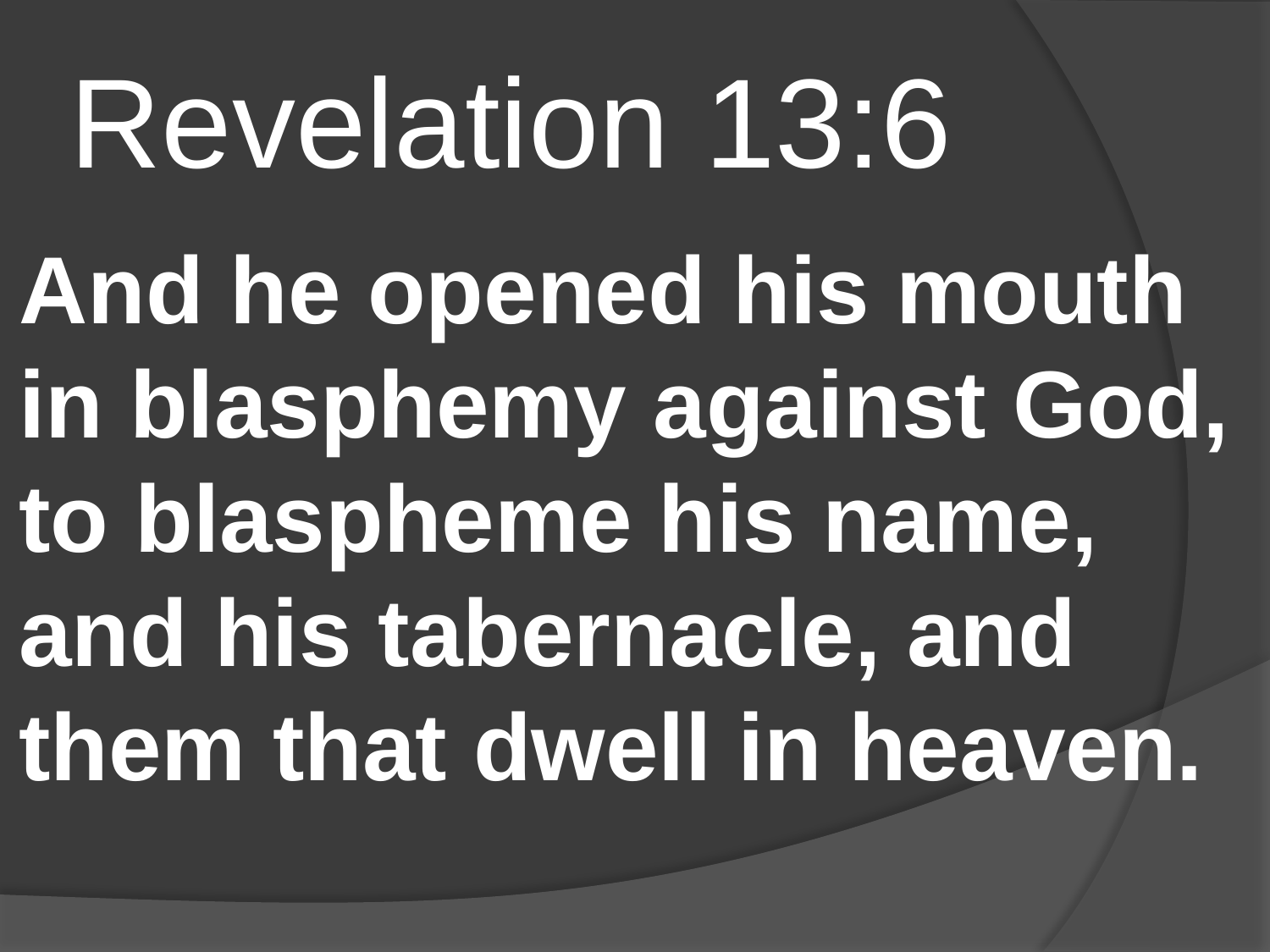

# Revelation 13:6
And he opened his mouth in blasphemy against God, to blaspheme his name, and his tabernacle, and them that dwell in heaven.